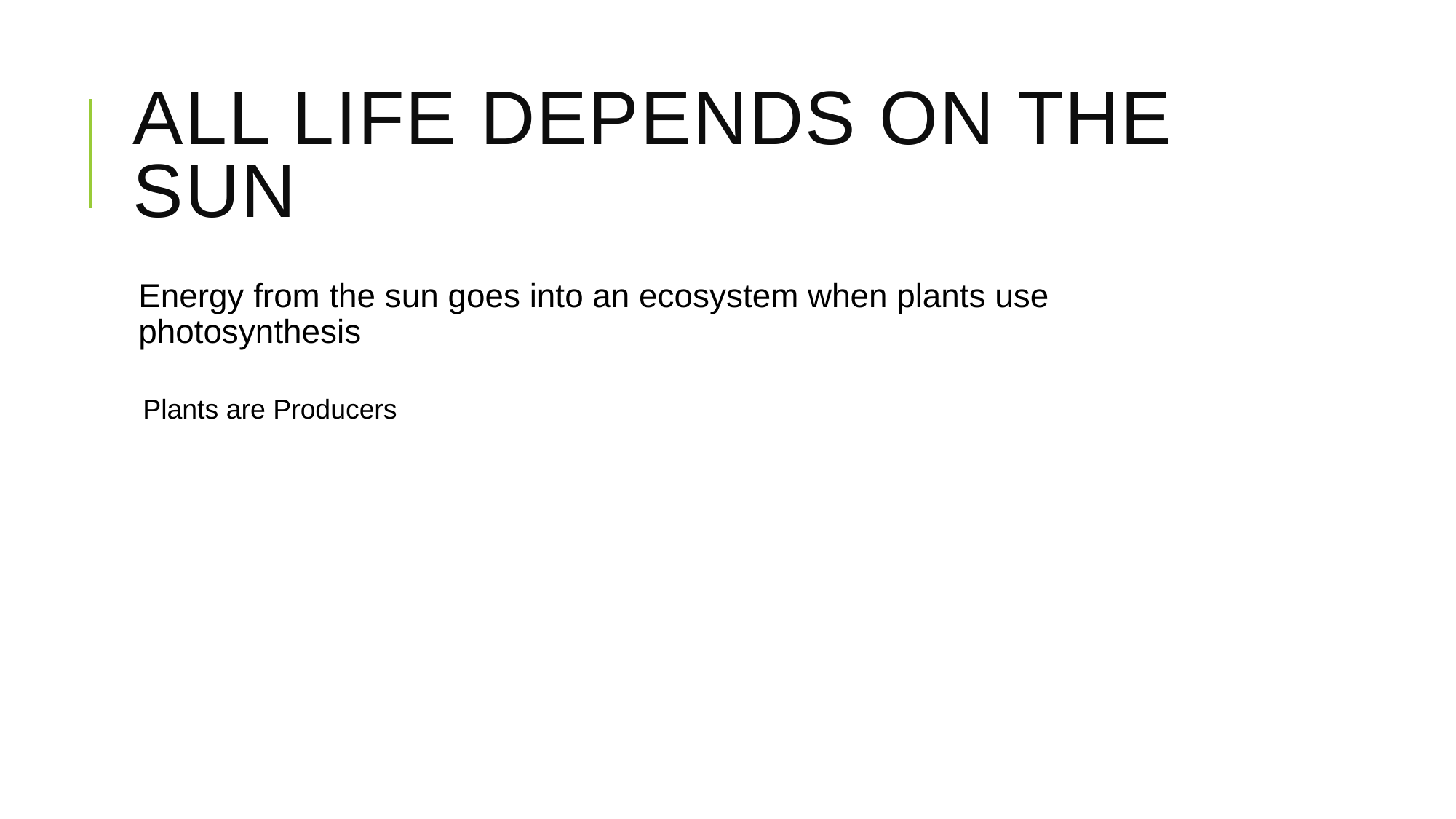

# All life depends on the sun
Energy from the sun goes into an ecosystem when plants use photosynthesis

Plants are Producers